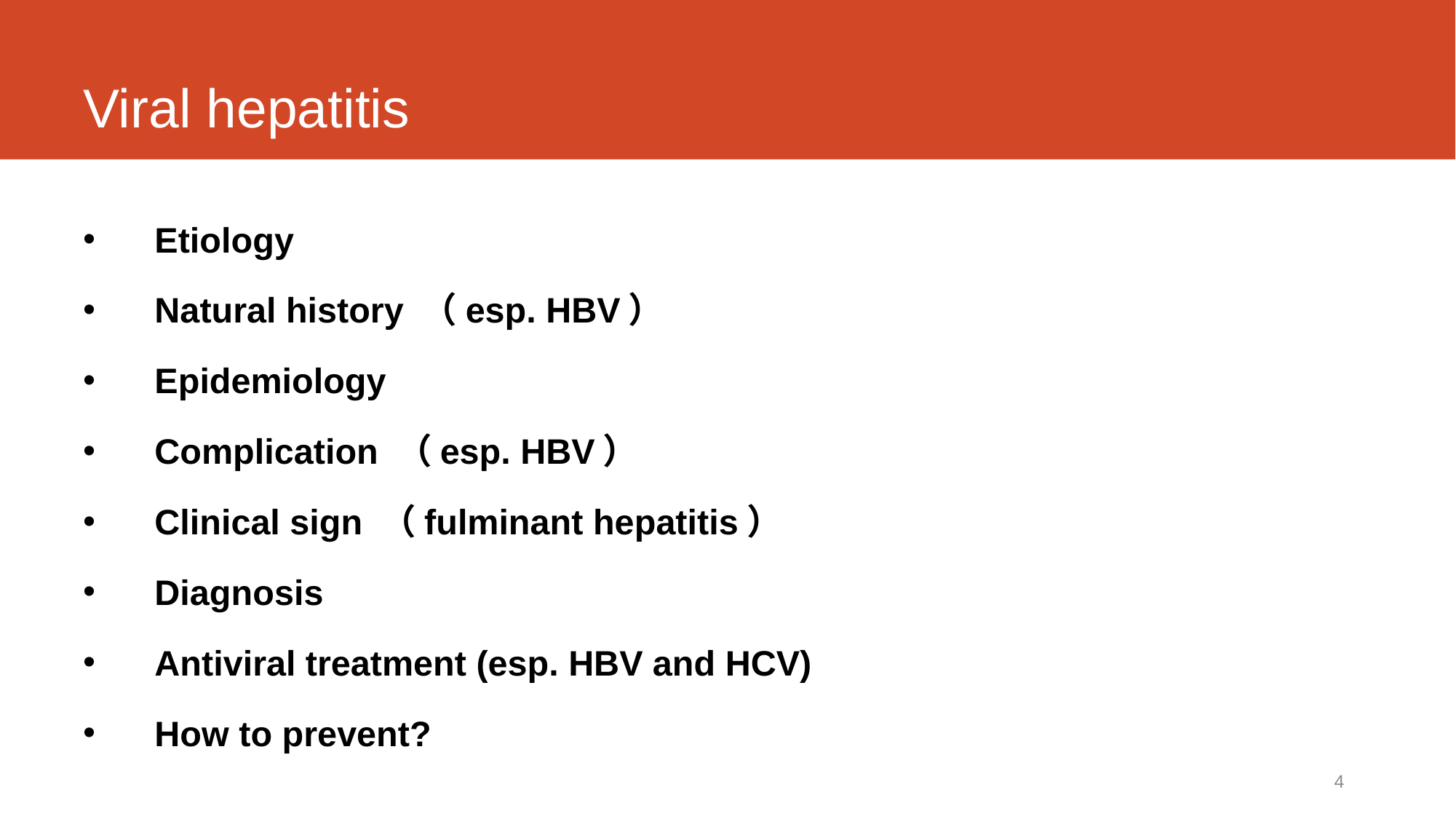

# Viral hepatitis
Etiology
Natural history （esp. HBV）
Epidemiology
Complication （esp. HBV）
Clinical sign （fulminant hepatitis）
Diagnosis
Antiviral treatment (esp. HBV and HCV)
How to prevent?

4